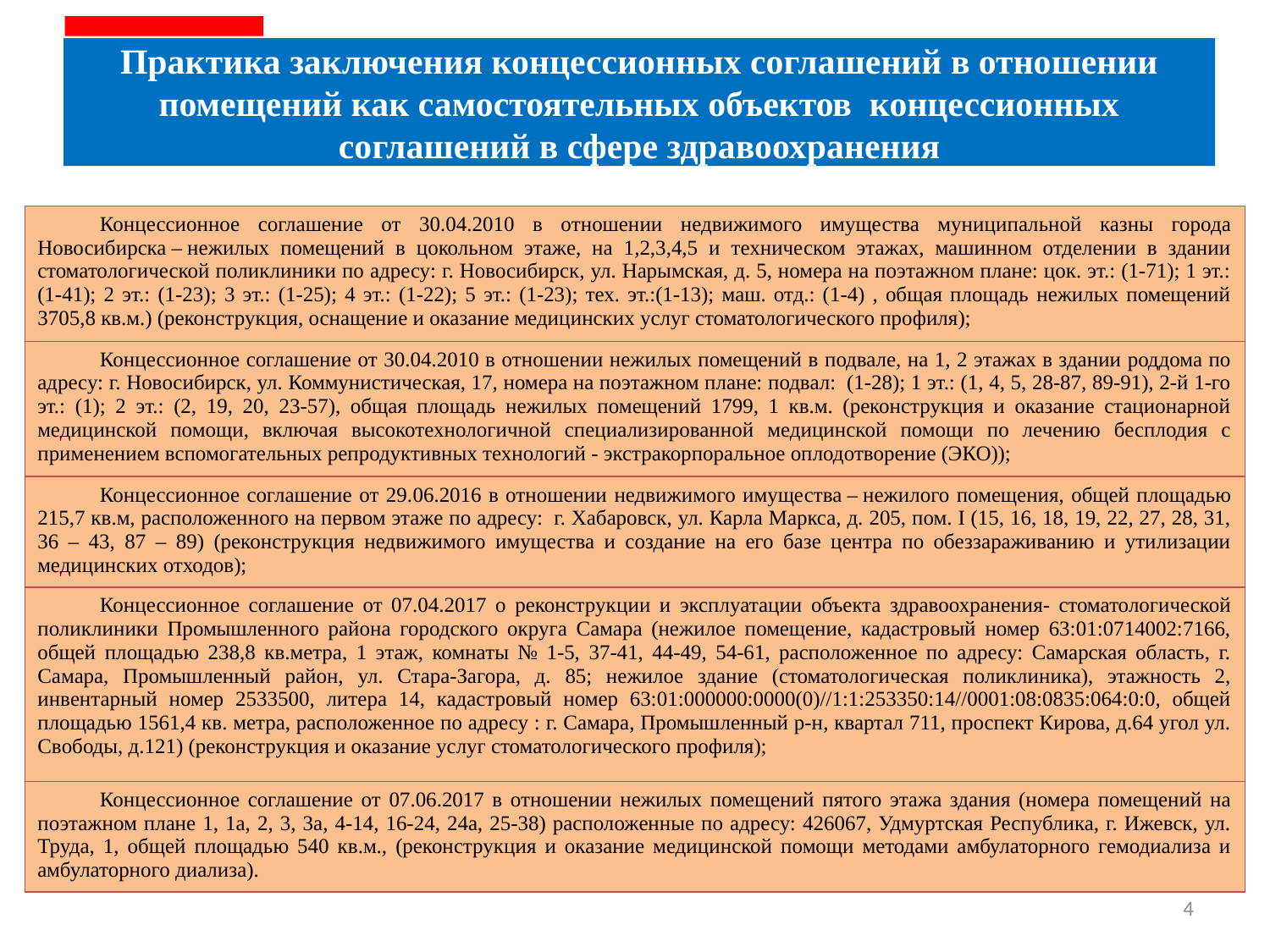

# Практика заключения концессионных соглашений в отношении помещений как самостоятельных объектов  концессионных соглашений в сфере здравоохранения
| Концессионное соглашение от 30.04.2010 в отношении недвижимого имущества муниципальной казны города Новосибирска – нежилых помещений в цокольном этаже, на 1,2,3,4,5 и техническом этажах, машинном отделении в здании стоматологической поликлиники по адресу: г. Новосибирск, ул. Нарымская, д. 5, номера на поэтажном плане: цок. эт.: (1-71); 1 эт.: (1-41); 2 эт.: (1-23); 3 эт.: (1-25); 4 эт.: (1-22); 5 эт.: (1-23); тех. эт.:(1-13); маш. отд.: (1-4) , общая площадь нежилых помещений 3705,8 кв.м.) (реконструкция, оснащение и оказание медицинских услуг стоматологического профиля); |
| --- |
| Концессионное соглашение от 30.04.2010 в отношении нежилых помещений в подвале, на 1, 2 этажах в здании роддома по адресу: г. Новосибирск, ул. Коммунистическая, 17, номера на поэтажном плане: подвал:  (1-28); 1 эт.: (1, 4, 5, 28-87, 89-91), 2-й 1-го эт.: (1); 2 эт.: (2, 19, 20, 23-57), общая площадь нежилых помещений 1799, 1 кв.м. (реконструкция и оказание стационарной медицинской помощи, включая высокотехнологичной специализированной медицинской помощи по лечению бесплодия с применением вспомогательных репродуктивных технологий - экстракорпоральное оплодотворение (ЭКО)); |
| Концессионное соглашение от 29.06.2016 в отношении недвижимого имущества – нежилого помещения, общей площадью 215,7 кв.м, расположенного на первом этаже по адресу:  г. Хабаровск, ул. Карла Маркса, д. 205, пом. I (15, 16, 18, 19, 22, 27, 28, 31, 36 – 43, 87 – 89) (реконструкция недвижимого имущества и создание на его базе центра по обеззараживанию и утилизации медицинских отходов); |
| Концессионное соглашение от 07.04.2017 о реконструкции и эксплуатации объекта здравоохранения- стоматологической поликлиники Промышленного района городского округа Самара (нежилое помещение, кадастровый номер 63:01:0714002:7166, общей площадью 238,8 кв.метра, 1 этаж, комнаты № 1-5, 37-41, 44-49, 54-61, расположенное по адресу: Самарская область, г. Самара, Промышленный район, ул. Стара-Загора, д. 85; нежилое здание (стоматологическая поликлиника), этажность 2, инвентарный номер 2533500, литера 14, кадастровый номер 63:01:000000:0000(0)//1:1:253350:14//0001:08:0835:064:0:0, общей площадью 1561,4 кв. метра, расположенное по адресу : г. Самара, Промышленный р-н, квартал 711, проспект Кирова, д.64 угол ул. Свободы, д.121) (реконструкция и оказание услуг стоматологического профиля); |
| Концессионное соглашение от 07.06.2017 в отношении нежилых помещений пятого этажа здания (номера помещений на поэтажном плане 1, 1а, 2, 3, 3а, 4-14, 16-24, 24а, 25-38) расположенные по адресу: 426067, Удмуртская Республика, г. Ижевск, ул. Труда, 1, общей площадью 540 кв.м., (реконструкция и оказание медицинской помощи методами амбулаторного гемодиализа и амбулаторного диализа). |
4